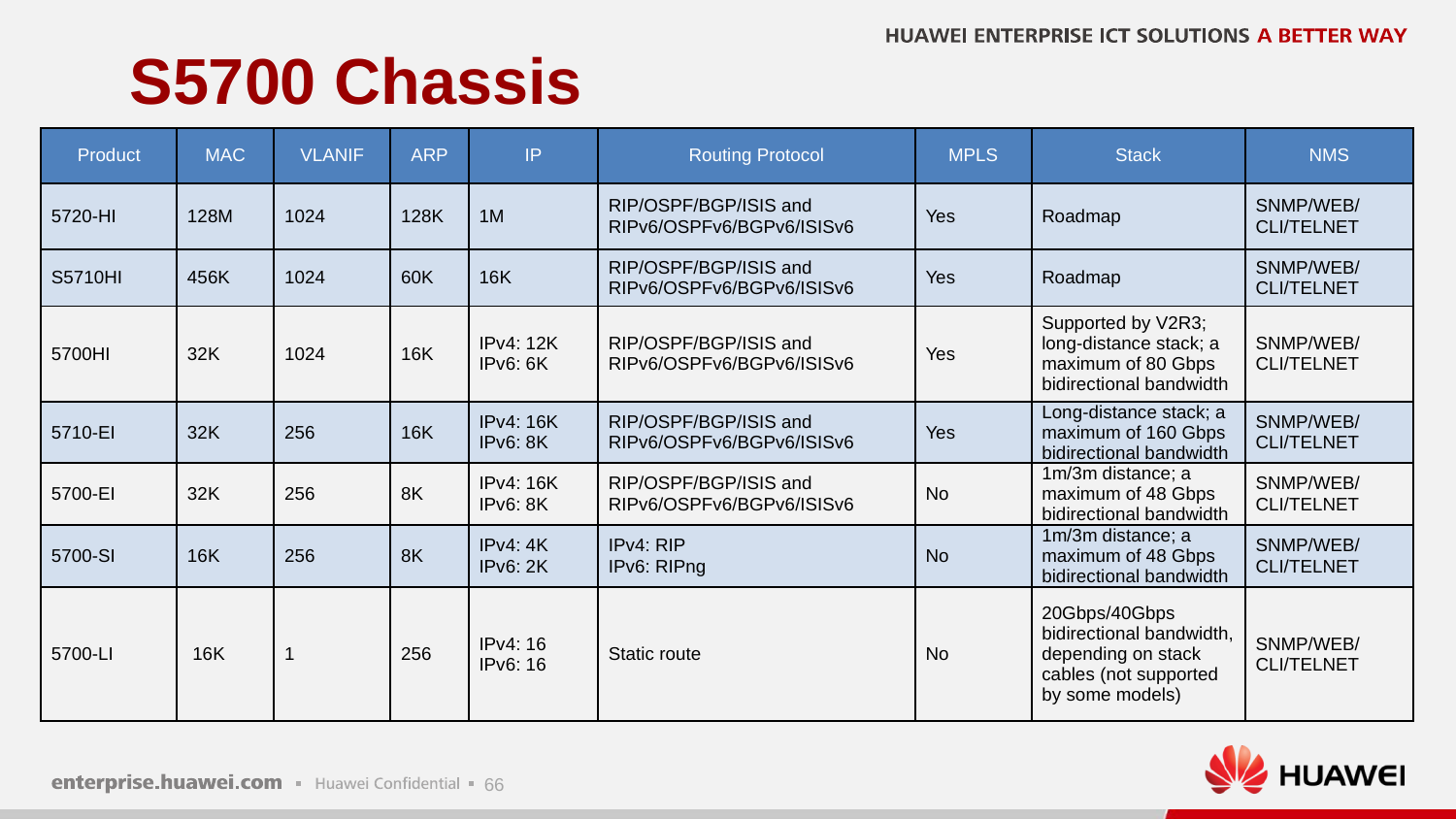

# S5700 Chassis
| Product | MAC | VLANIF | ARP | IP | Routing Protocol | MPLS | Stack | NMS |
| --- | --- | --- | --- | --- | --- | --- | --- | --- |
| 5720-HI | 128M | 1024 | 128K | 1M | RIP/OSPF/BGP/ISIS and RIPv6/OSPFv6/BGPv6/ISISv6 | Yes | Roadmap | SNMP/WEB/CLI/TELNET |
| S5710HI | 456K | 1024 | 60K | 16K | RIP/OSPF/BGP/ISIS and RIPv6/OSPFv6/BGPv6/ISISv6 | Yes | Roadmap | SNMP/WEB/CLI/TELNET |
| 5700HI | 32K | 1024 | 16K | IPv4: 12K IPv6: 6K | RIP/OSPF/BGP/ISIS and RIPv6/OSPFv6/BGPv6/ISISv6 | Yes | Supported by V2R3; long-distance stack; a maximum of 80 Gbps bidirectional bandwidth | SNMP/WEB/CLI/TELNET |
| 5710-EI | 32K | 256 | 16K | IPv4: 16K IPv6: 8K | RIP/OSPF/BGP/ISIS and RIPv6/OSPFv6/BGPv6/ISISv6 | Yes | Long-distance stack; a maximum of 160 Gbps bidirectional bandwidth | SNMP/WEB/CLI/TELNET |
| 5700-EI | 32K | 256 | 8K | IPv4: 16K IPv6: 8K | RIP/OSPF/BGP/ISIS and RIPv6/OSPFv6/BGPv6/ISISv6 | No | 1m/3m distance; a maximum of 48 Gbps bidirectional bandwidth | SNMP/WEB/CLI/TELNET |
| 5700-SI | 16K | 256 | 8K | IPv4: 4K IPv6: 2K | IPv4: RIP IPv6: RIPng | No | 1m/3m distance; a maximum of 48 Gbps bidirectional bandwidth | SNMP/WEB/CLI/TELNET |
| 5700-LI | 16K | 1 | 256 | IPv4: 16 IPv6: 16 | Static route | No | 20Gbps/40Gbps bidirectional bandwidth, depending on stack cables (not supported by some models) | SNMP/WEB/CLI/TELNET |